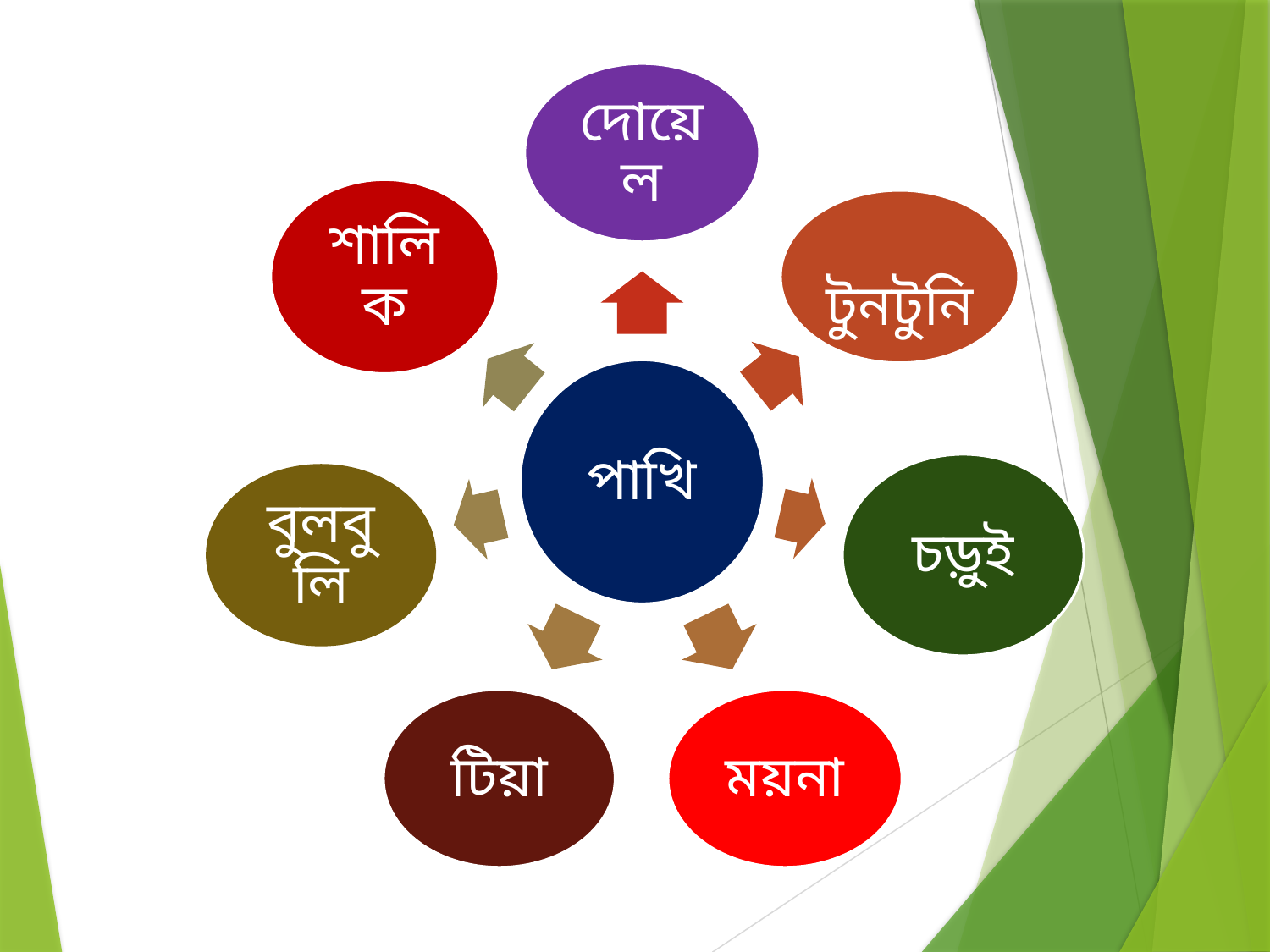

পাখি

দোয়েল

 টুনটুনি

চড়ুই

ময়না

 টিয়া

বুলবুলি

শালিক